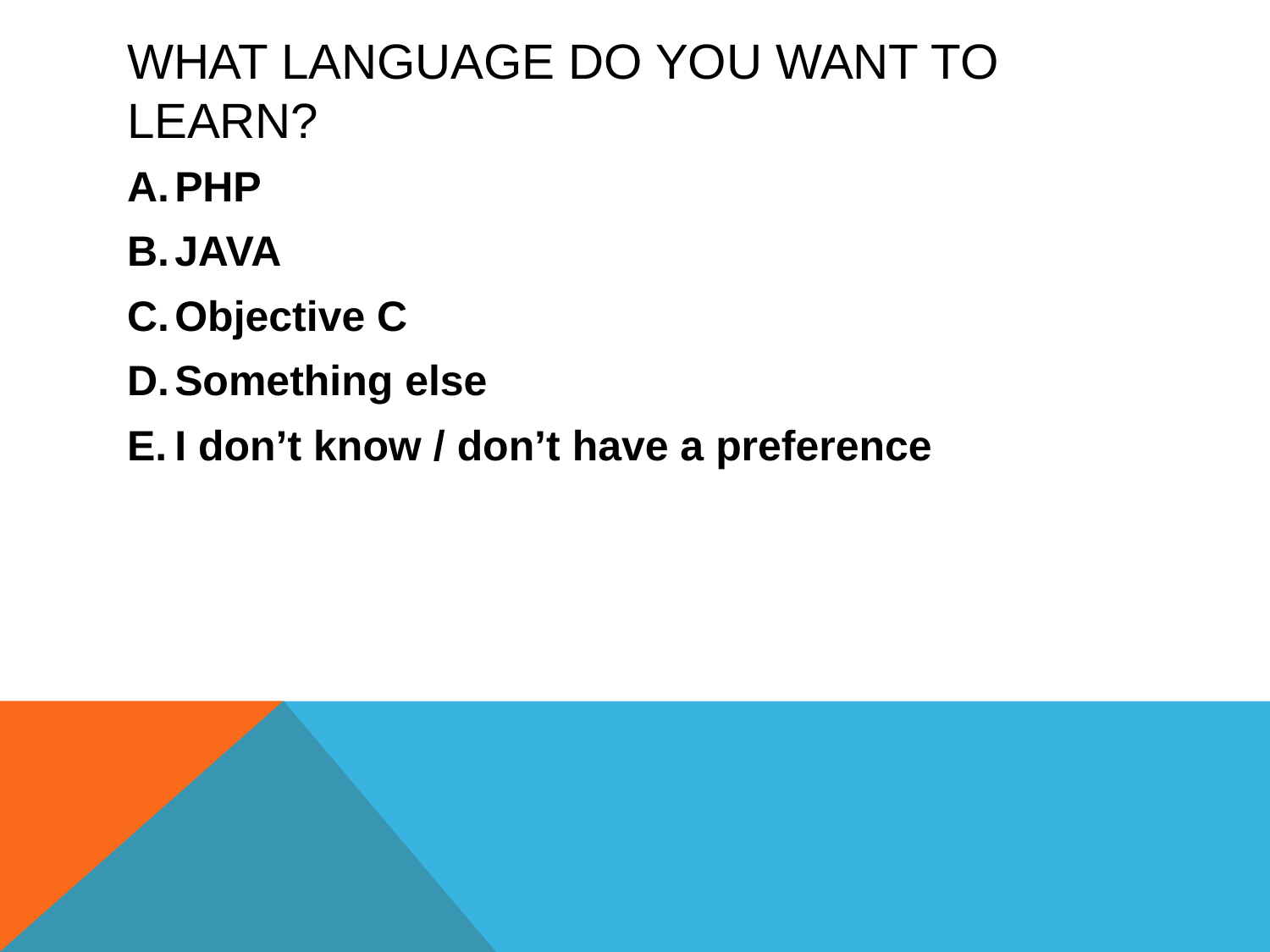

# What language do you want to learn?
PHP
JAVA
Objective C
Something else
I don’t know / don’t have a preference